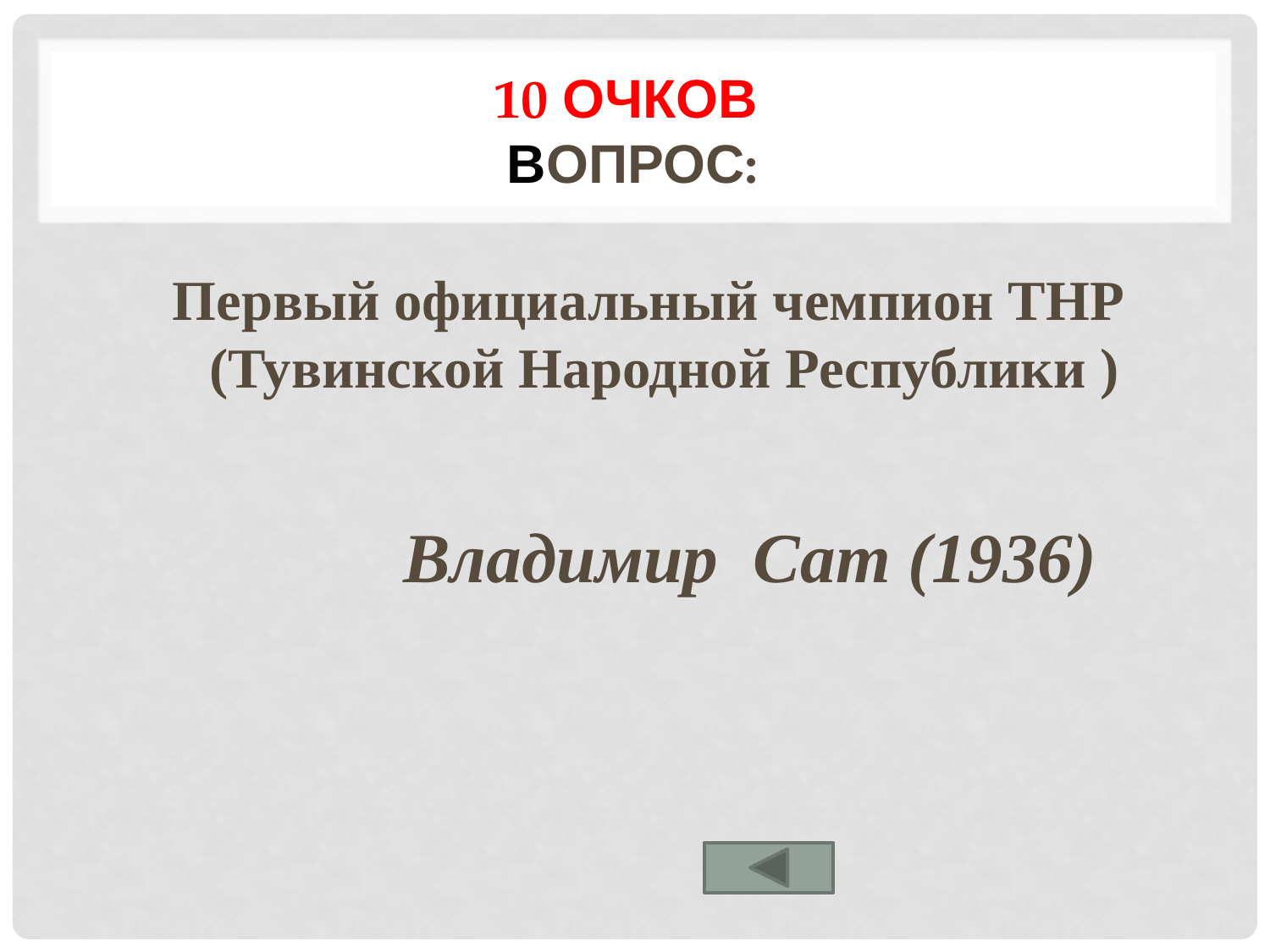

# 10 очков Вопрос:
Первый официальный чемпион ТНР (Тувинской Народной Республики )
Владимир  Сат (1936)